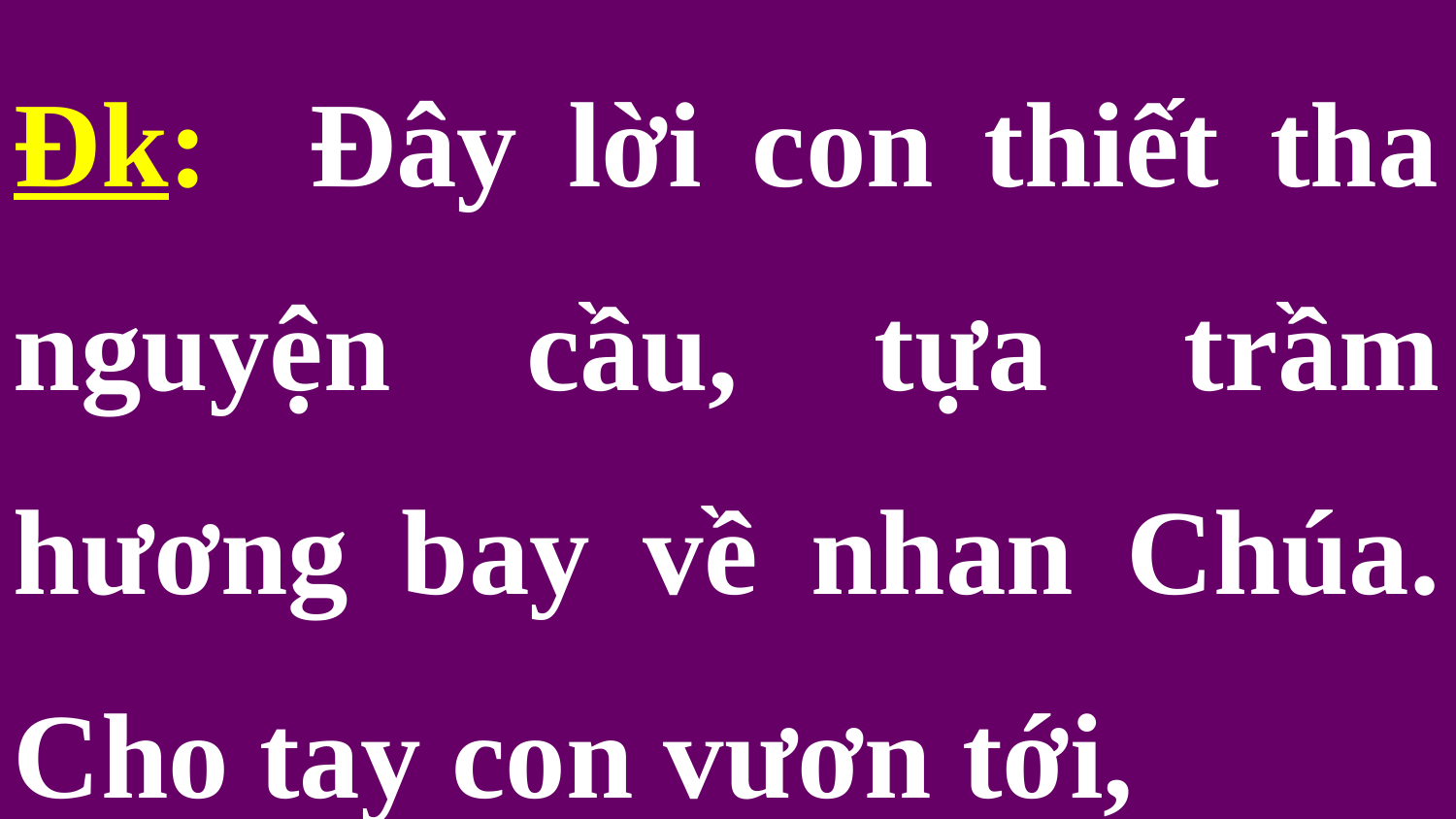

Đk:  Đây lời con thiết tha nguyện cầu, tựa trầm hương bay về nhan Chúa. Cho tay con vươn tới,